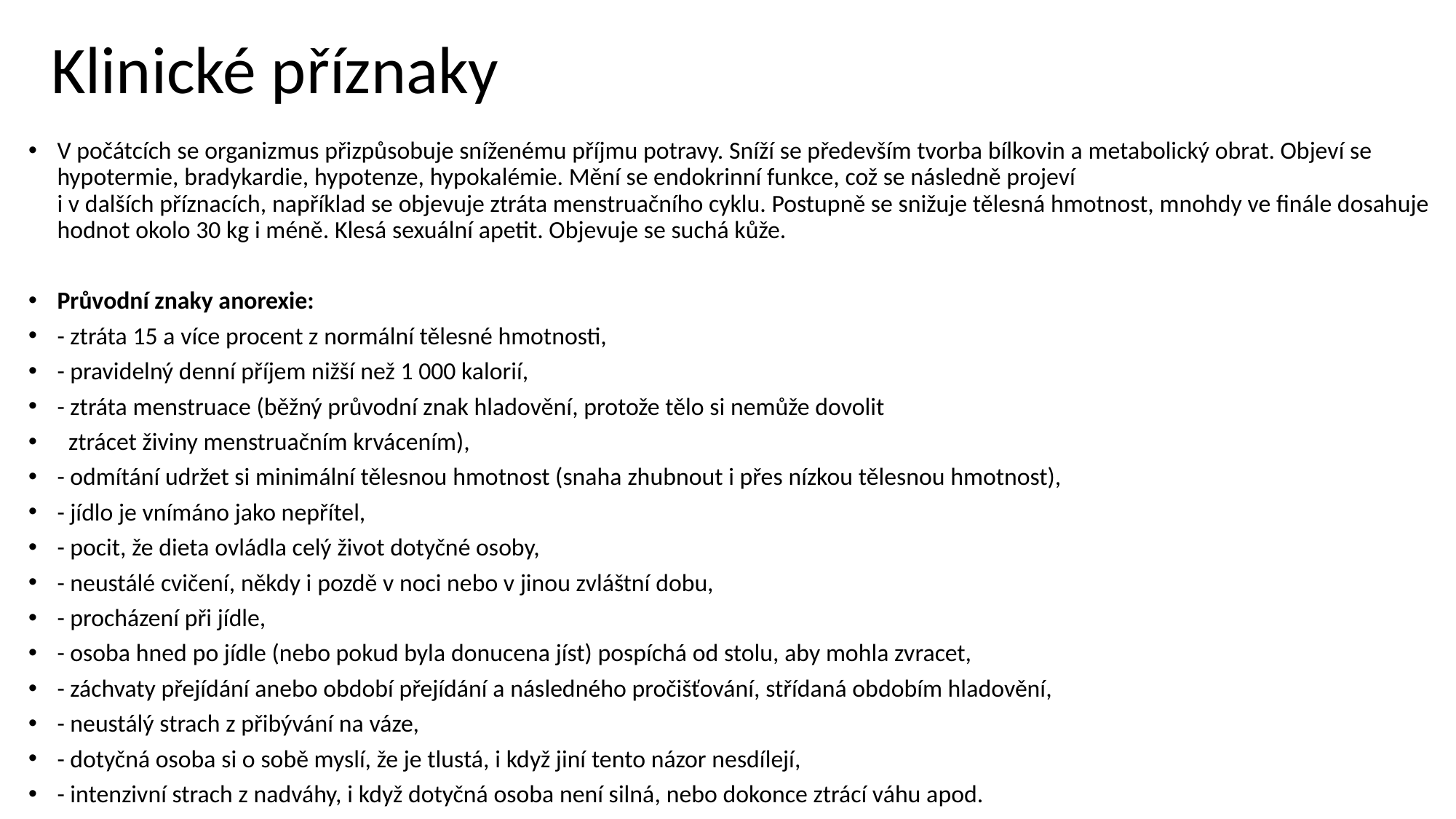

# Klinické příznaky
V počátcích se organizmus přizpůsobuje sníženému příjmu potravy. Sníží se především tvorba bílkovin a metabolický obrat. Objeví se hypotermie, bradykardie, hypotenze, hypokalémie. Mění se endokrinní funkce, což se následně projeví
i v dalších příznacích, například se objevuje ztráta menstruačního cyklu. Postupně se snižuje tělesná hmotnost, mnohdy ve finále dosahuje hodnot okolo 30 kg i méně. Klesá sexuální apetit. Objevuje se suchá kůže.

Průvodní znaky anorexie:
- ztráta 15 a více procent z normální tělesné hmotnosti,
- pravidelný denní příjem nižší než 1 000 kalorií,
- ztráta menstruace (běžný průvodní znak hladovění, protože tělo si nemůže dovolit
  ztrácet živiny menstruačním krvácením),
- odmítání udržet si minimální tělesnou hmotnost (snaha zhubnout i přes nízkou tělesnou hmotnost),
- jídlo je vnímáno jako nepřítel,
- pocit, že dieta ovládla celý život dotyčné osoby,
- neustálé cvičení, někdy i pozdě v noci nebo v jinou zvláštní dobu,
- procházení při jídle,
- osoba hned po jídle (nebo pokud byla donucena jíst) pospíchá od stolu, aby mohla zvracet,
- záchvaty přejídání anebo období přejídání a následného pročišťování, střídaná obdobím hladovění,
- neustálý strach z přibývání na váze,
- dotyčná osoba si o sobě myslí, že je tlustá, i když jiní tento názor nesdílejí,
- intenzivní strach z nadváhy, i když dotyčná osoba není silná, nebo dokonce ztrácí váhu apod.